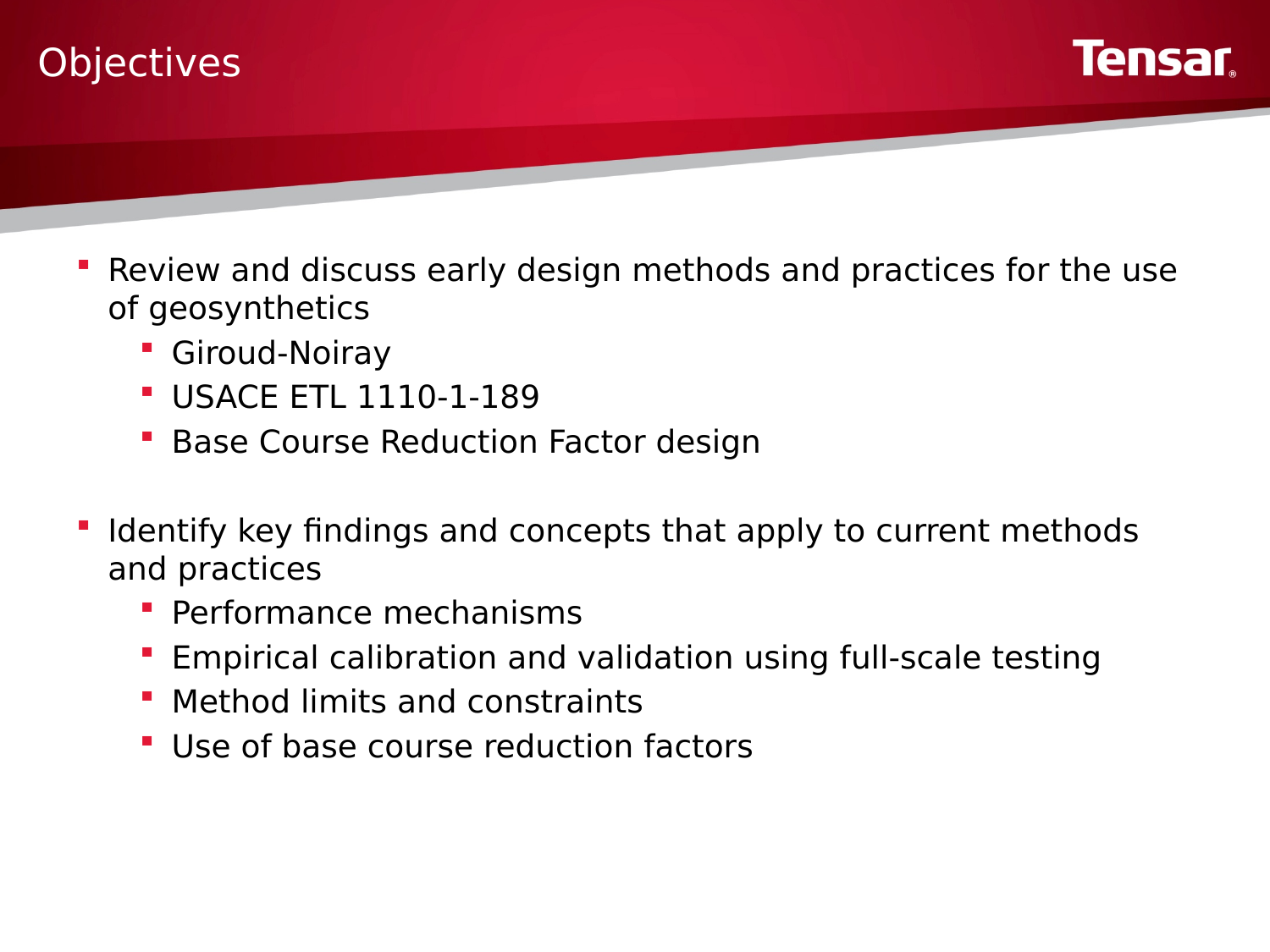

# Objectives
Review and discuss early design methods and practices for the use of geosynthetics
Giroud-Noiray
USACE ETL 1110-1-189
Base Course Reduction Factor design

Identify key findings and concepts that apply to current methods and practices
Performance mechanisms
Empirical calibration and validation using full-scale testing
Method limits and constraints
Use of base course reduction factors